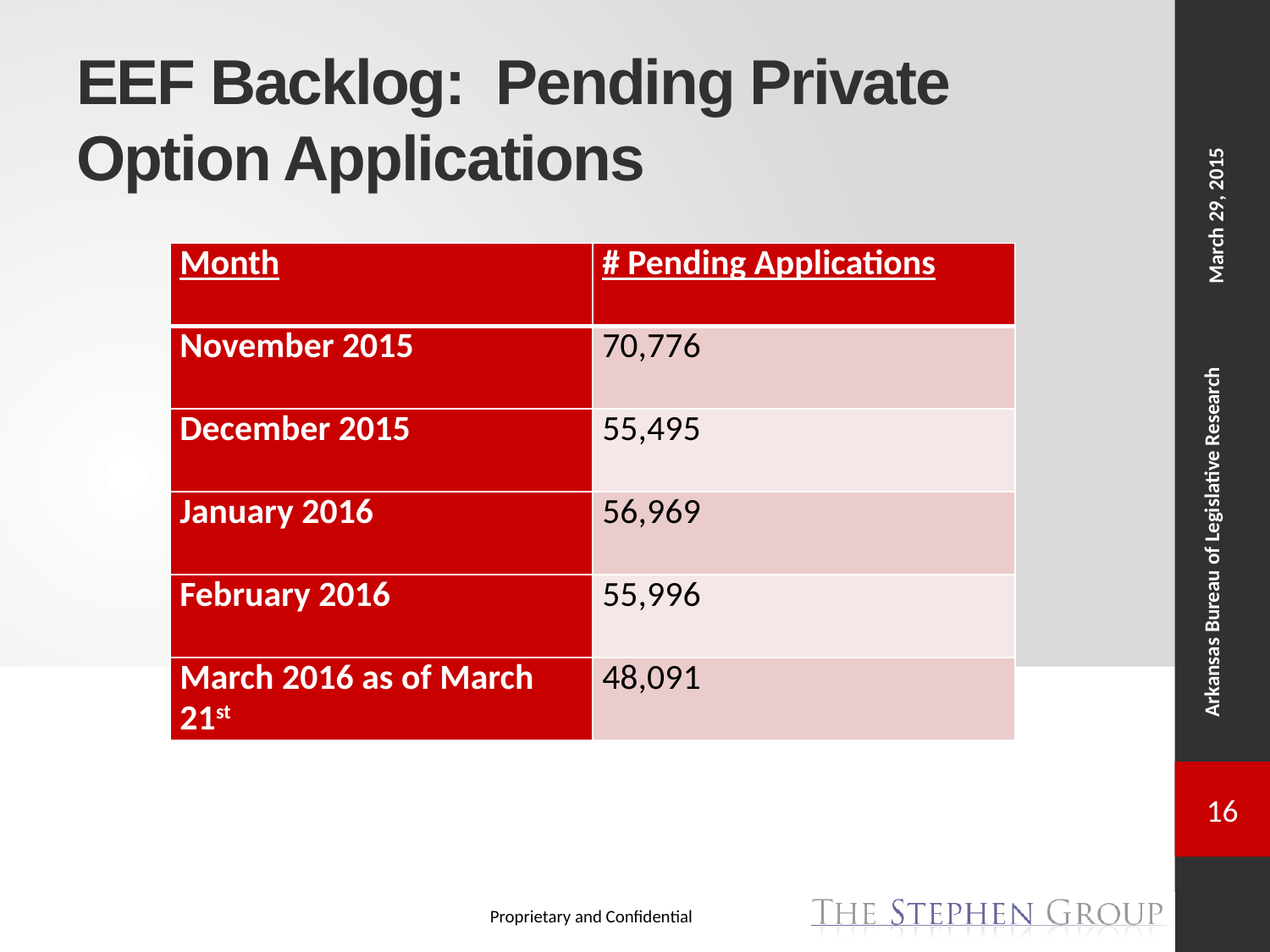

# EEF Backlog:  Pending Private Option Applications
| Month | # Pending Applications |
| --- | --- |
| November 2015 | 70,776 |
| December 2015 | 55,495 |
| January 2016 | 56,969 |
| February 2016 | 55,996 |
| March 2016 as of March 21st | 48,091 |